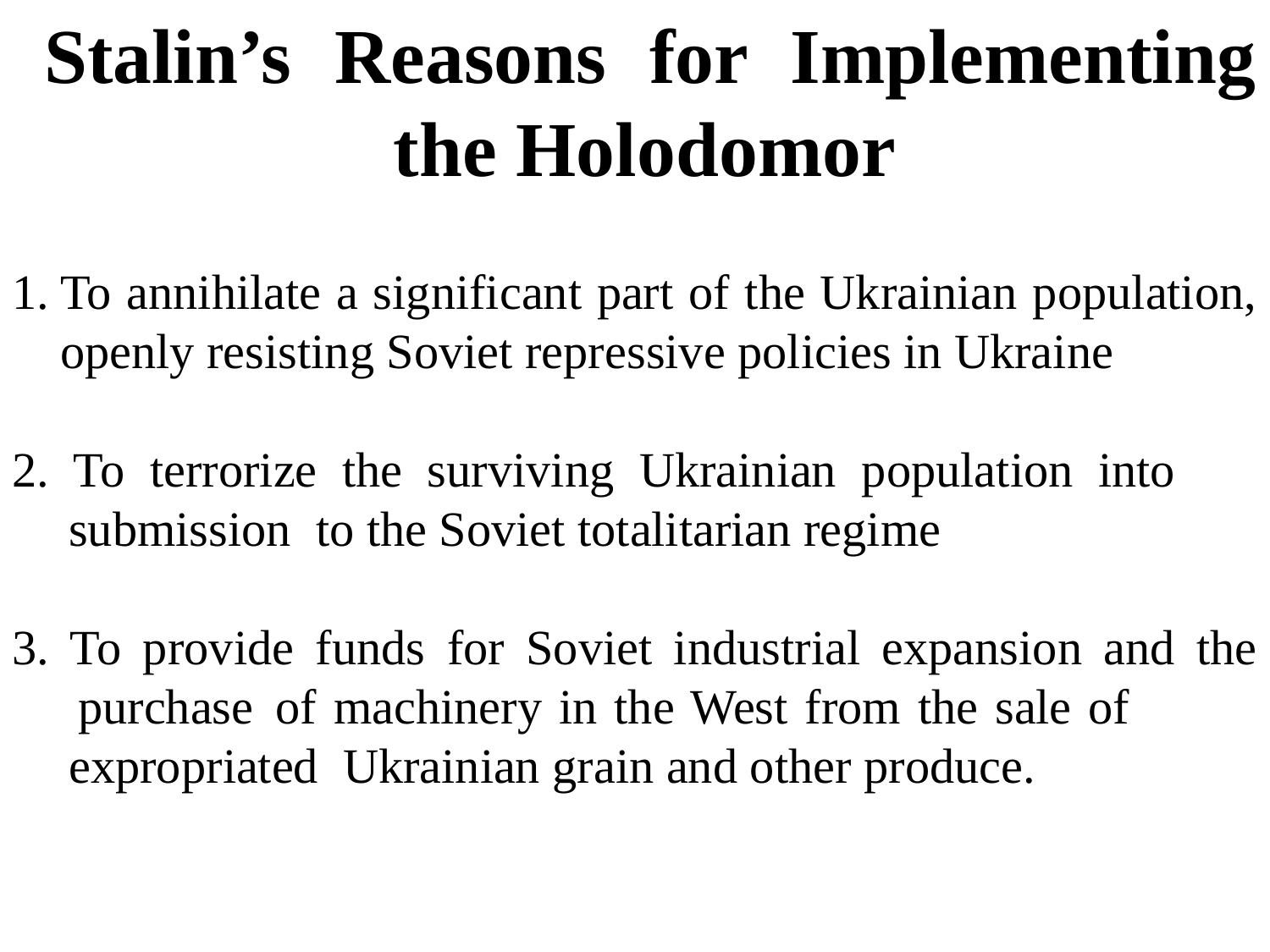

Stalin’s Reasons for Implementing 				the Holodomor

To annihilate a significant part of the Ukrainian population, openly resisting Soviet repressive policies in Ukraine

2. To terrorize the surviving Ukrainian population into 		  submission  to the Soviet totalitarian regime

3. To provide funds for Soviet industrial expansion and the 	  purchase	of machinery in the West from the sale of 	    	  expropriated  Ukrainian grain and other produce.